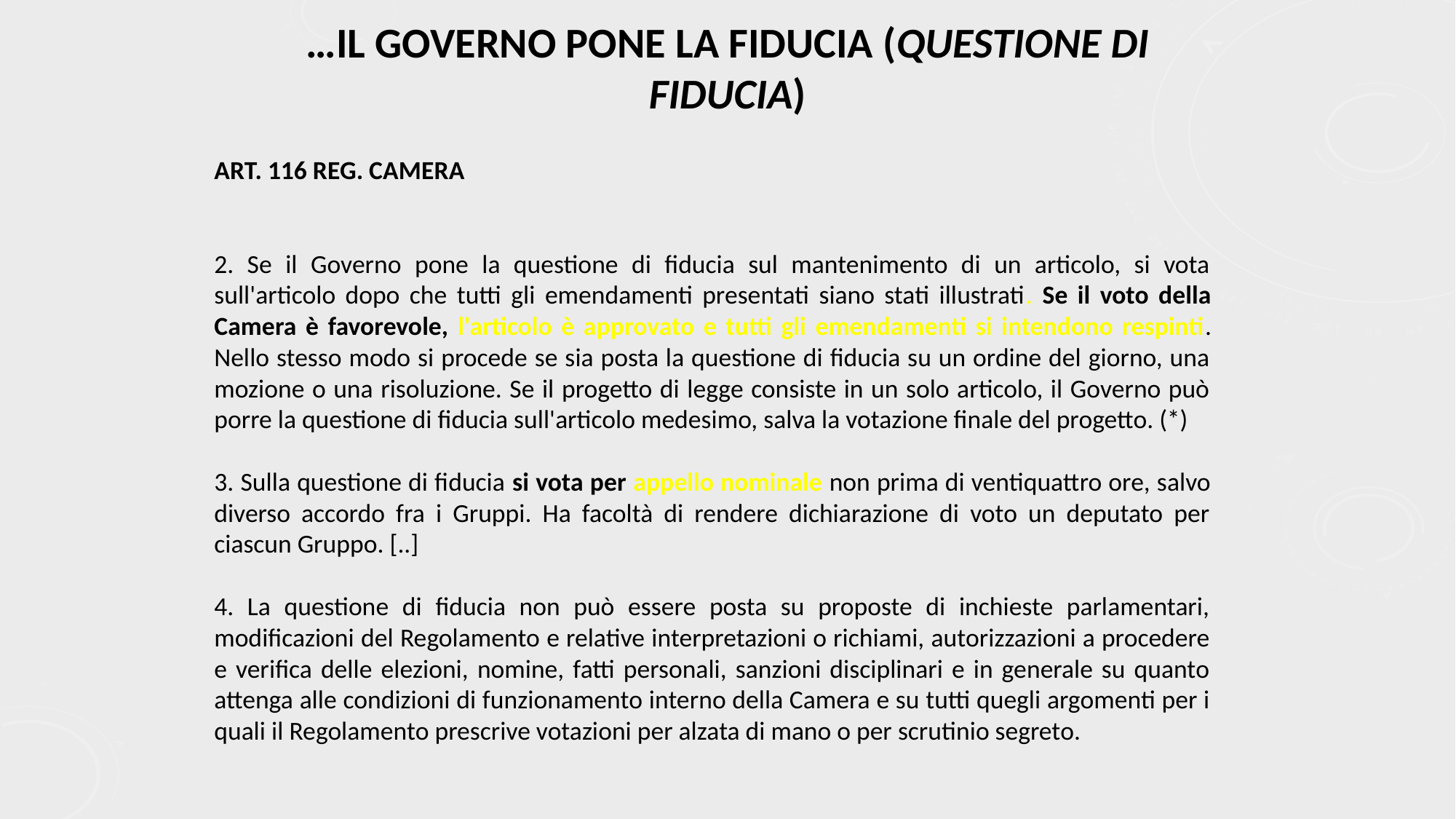

# …il Governo pone la fiducia (questione di fiducia)
Art. 116 Reg. Camera

2. Se il Governo pone la questione di fiducia sul mantenimento di un articolo, si vota sull'articolo dopo che tutti gli emendamenti presentati siano stati illustrati. Se il voto della Camera è favorevole, l'articolo è approvato e tutti gli emendamenti si intendono respinti. Nello stesso modo si procede se sia posta la questione di fiducia su un ordine del giorno, una mozione o una risoluzione. Se il progetto di legge consiste in un solo articolo, il Governo può porre la questione di fiducia sull'articolo medesimo, salva la votazione finale del progetto. (*)
3. Sulla questione di fiducia si vota per appello nominale non prima di ventiquattro ore, salvo diverso accordo fra i Gruppi. Ha facoltà di rendere dichiarazione di voto un deputato per ciascun Gruppo. [..]
4. La questione di fiducia non può essere posta su proposte di inchieste parlamentari, modificazioni del Regolamento e relative interpretazioni o richiami, autorizzazioni a procedere e verifica delle elezioni, nomine, fatti personali, sanzioni disciplinari e in generale su quanto attenga alle condizioni di funzionamento interno della Camera e su tutti quegli argomenti per i quali il Regolamento prescrive votazioni per alzata di mano o per scrutinio segreto.